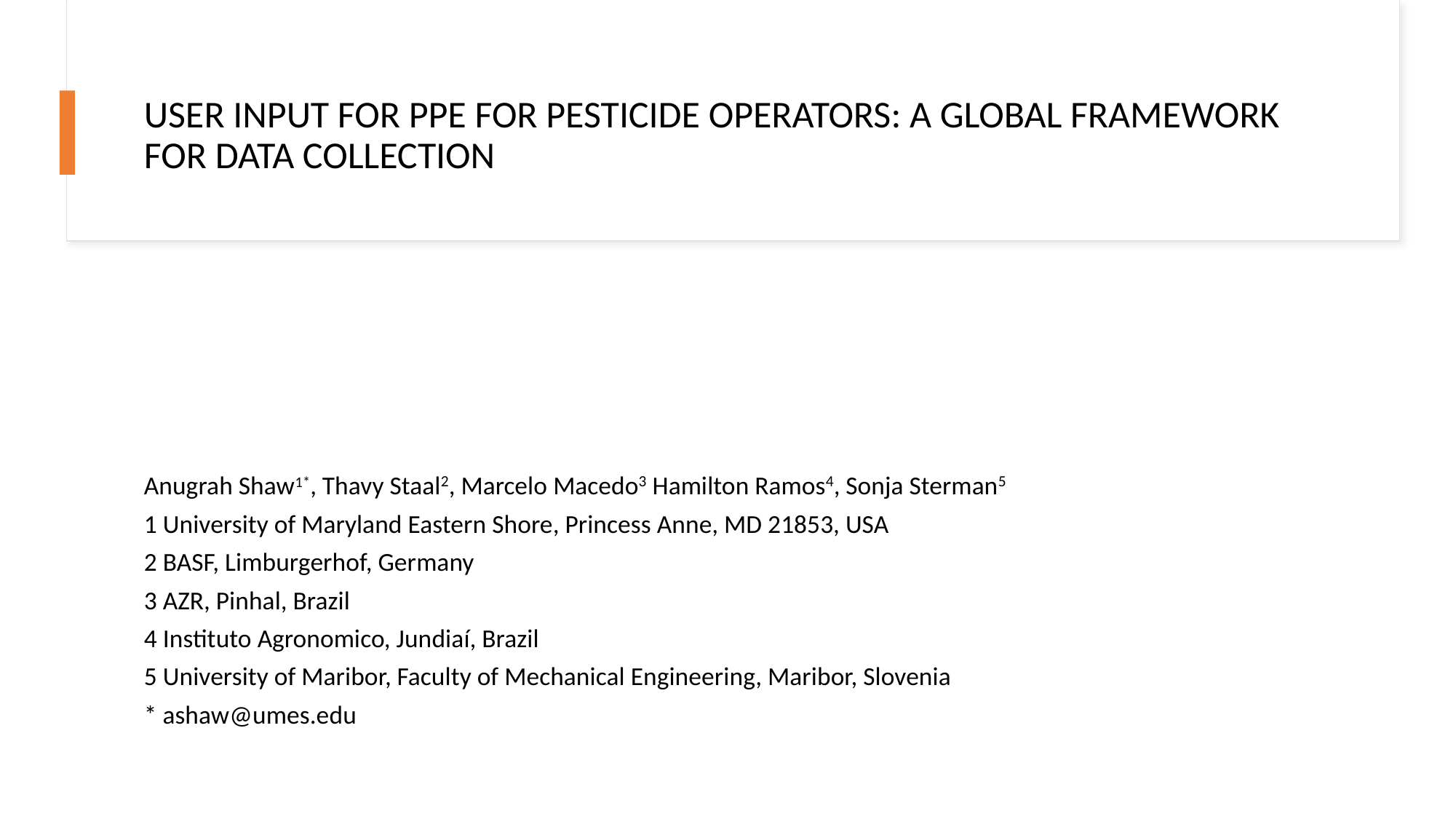

# USER INPUT FOR PPE FOR PESTICIDE OPERATORS: A GLOBAL FRAMEWORK FOR DATA COLLECTION

Anugrah Shaw1*, Thavy Staal2, Marcelo Macedo3 Hamilton Ramos4, Sonja Sterman5
1 University of Maryland Eastern Shore, Princess Anne, MD 21853, USA
2 BASF, Limburgerhof, Germany
3 AZR, Pinhal, Brazil
4 Instituto Agronomico, Jundiaí, Brazil
5 University of Maribor, Faculty of Mechanical Engineering, Maribor, Slovenia
* ashaw@umes.edu